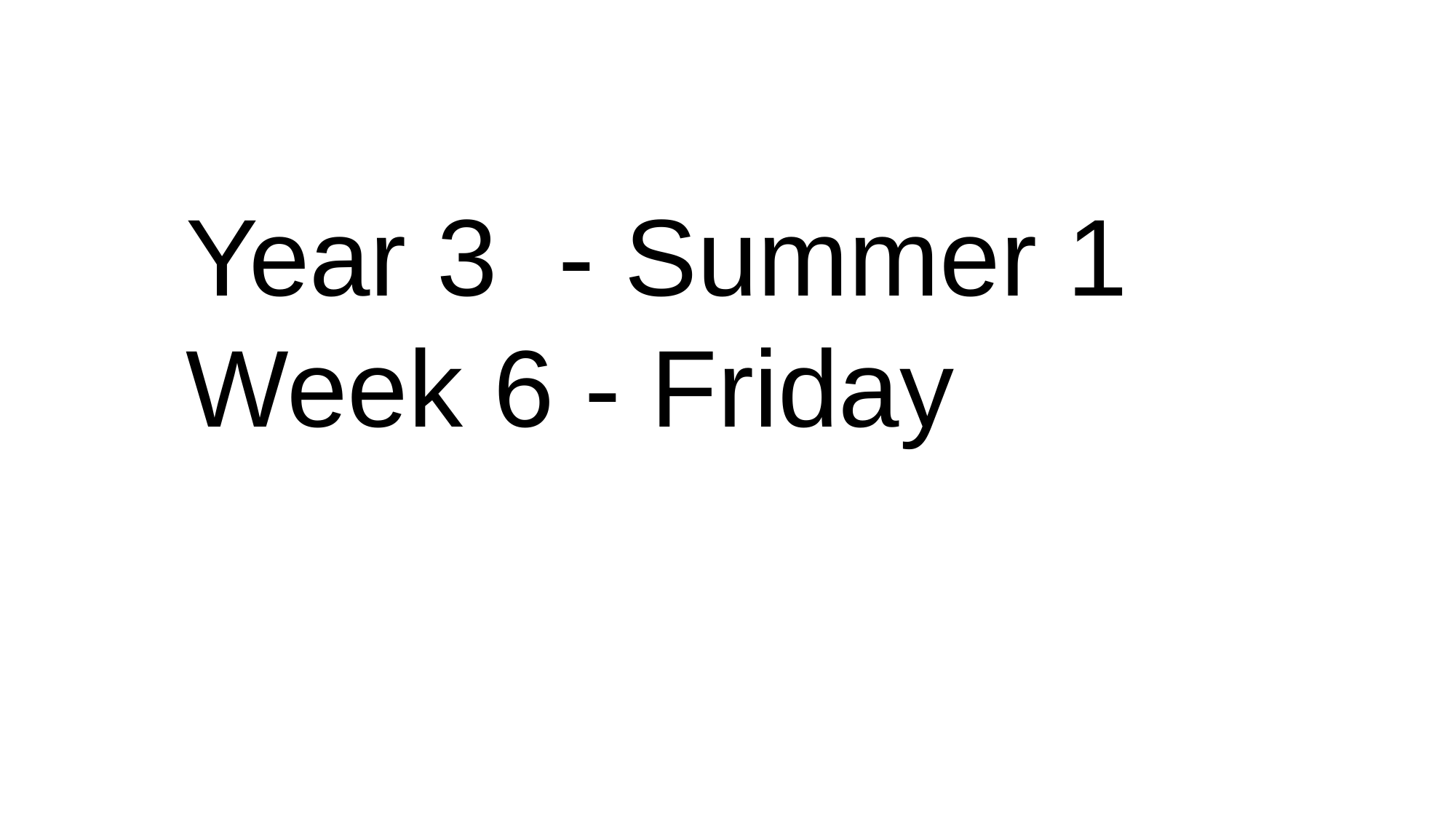

Year 3  - Summer 1
Week 6 - Friday